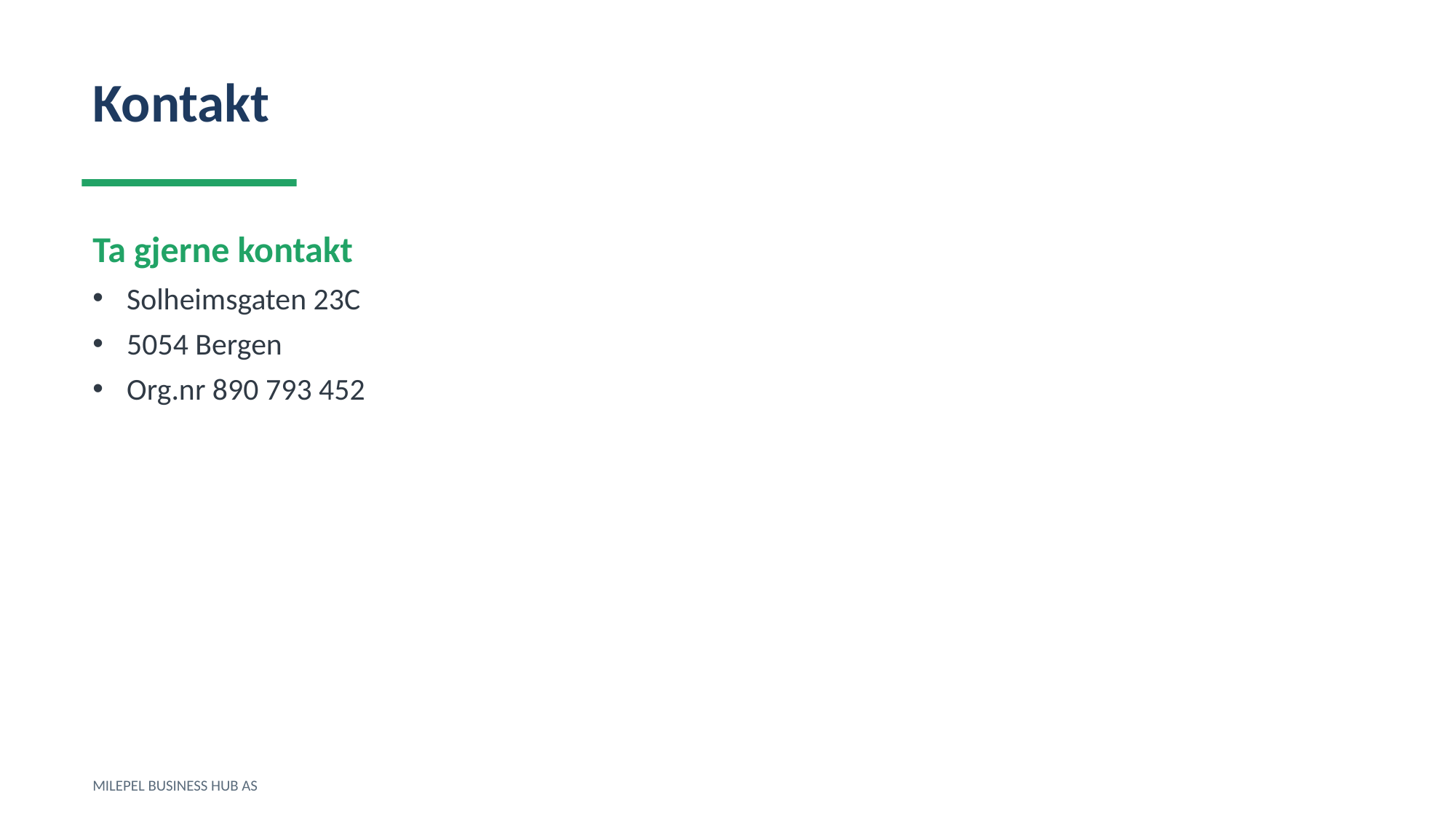

Kontakt

Ta gjerne kontakt
Solheimsgaten 23C
5054 Bergen
Org.nr 890 793 452
MILEPEL BUSINESS HUB AS